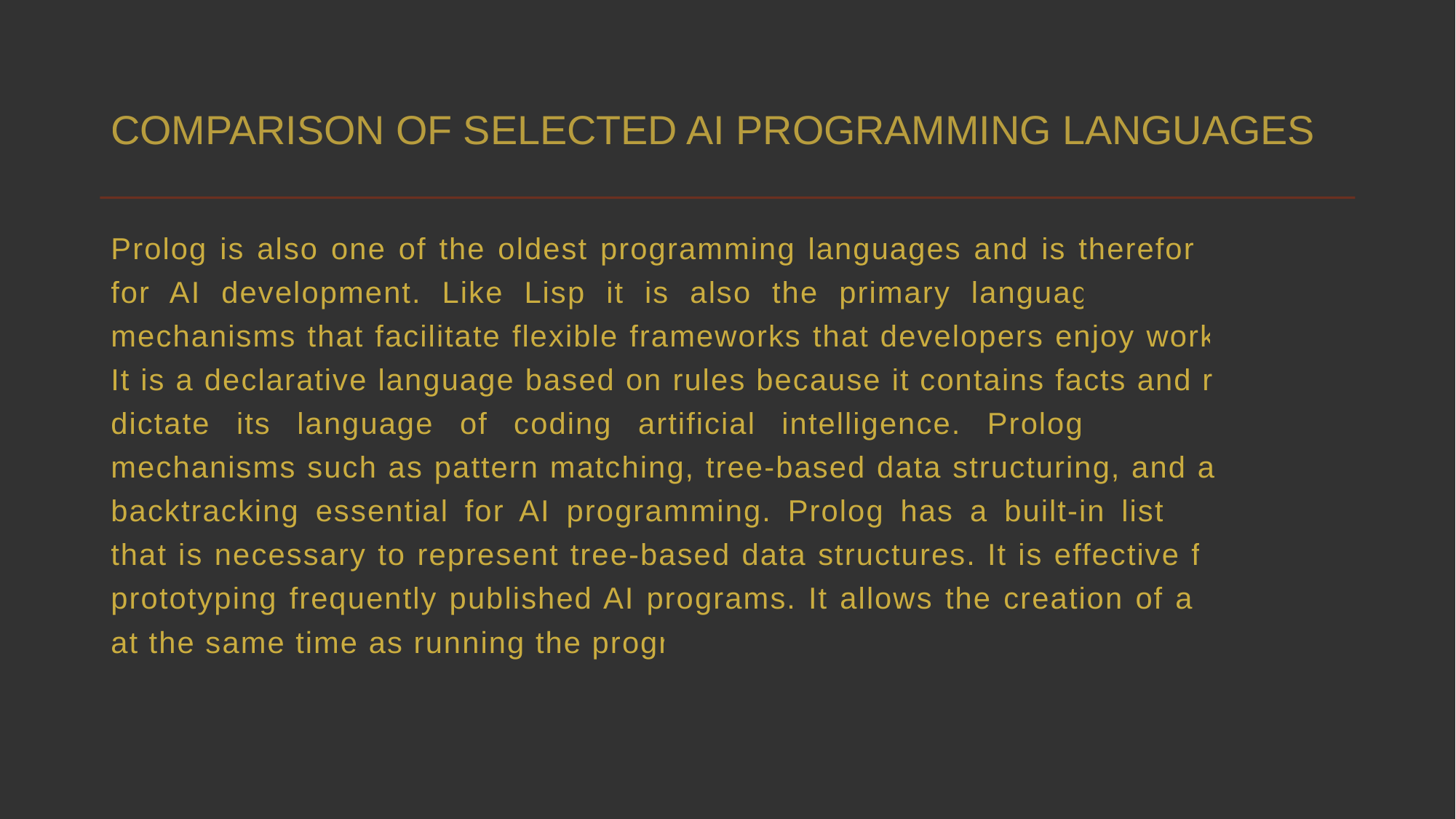

# COMPARISON OF SELECTED AI PROGRAMMING LANGUAGES
Prolog is also one of the oldest programming languages and is therefore suitable for AI development. Like Lisp it is also the primary language for AI. It has mechanisms that facilitate flexible frameworks that developers enjoy working with. It is a declarative language based on rules because it contains facts and rules that dictate its language of coding artificial intelligence. Prolog supports basic mechanisms such as pattern matching, tree-based data structuring, and automatic backtracking essential for AI programming. Prolog has a built-in list processing that is necessary to represent tree-based data structures. It is effective for rapidly prototyping frequently published AI programs. It allows the creation of a database at the same time as running the program.